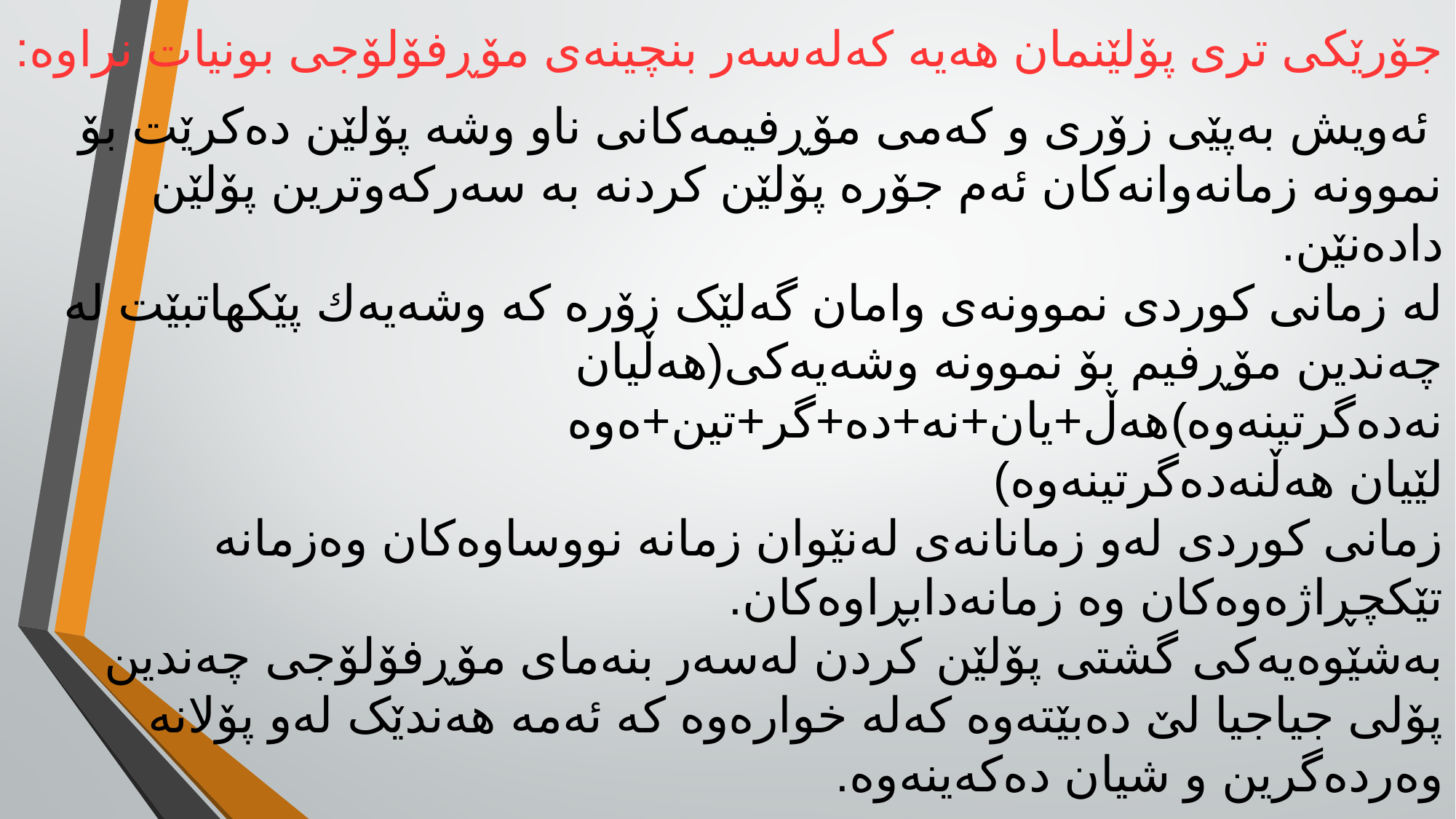

جۆرێکی تری پۆلێنمان هەیە کەلەسەر بنچینەی مۆڕفۆلۆجی بونیات نراوە:
 ئەویش بەپێی زۆری و کەمی مۆڕفیمەکانی ناو وشە پۆلێن دەکرێت بۆ نموونە زمانەوانەکان ئەم جۆرە پۆلێن کردنە بە سەرکەوترین پۆلێن دادەنێن.
لە زمانی کوردی نموونەی وامان گەلێک زۆرە کە وشەیەك پێکهاتبێت لە چەندین مۆڕفیم بۆ نموونە وشەیەکی(هەڵیان نەدەگرتینەوە)هەڵ+یان+نە+دە+گر+تین+ەوە
لێیان هەڵنەدەگرتینەوە)
زمانی کوردی لەو زمانانەی لەنێوان زمانە نووساوەکان وەزمانە تێکچڕاژەوەکان وە زمانەدابڕاوەکان.
بەشێوەیەکی گشتی پۆلێن کردن لەسەر بنەمای مۆڕفۆلۆجی چەندین پۆلی جیاجیا لێ دەبێتەوە کەلە خوارەوە کە ئەمە هەندێک لەو پۆلانە وەردەگرین و شیان دەکەینەوە.